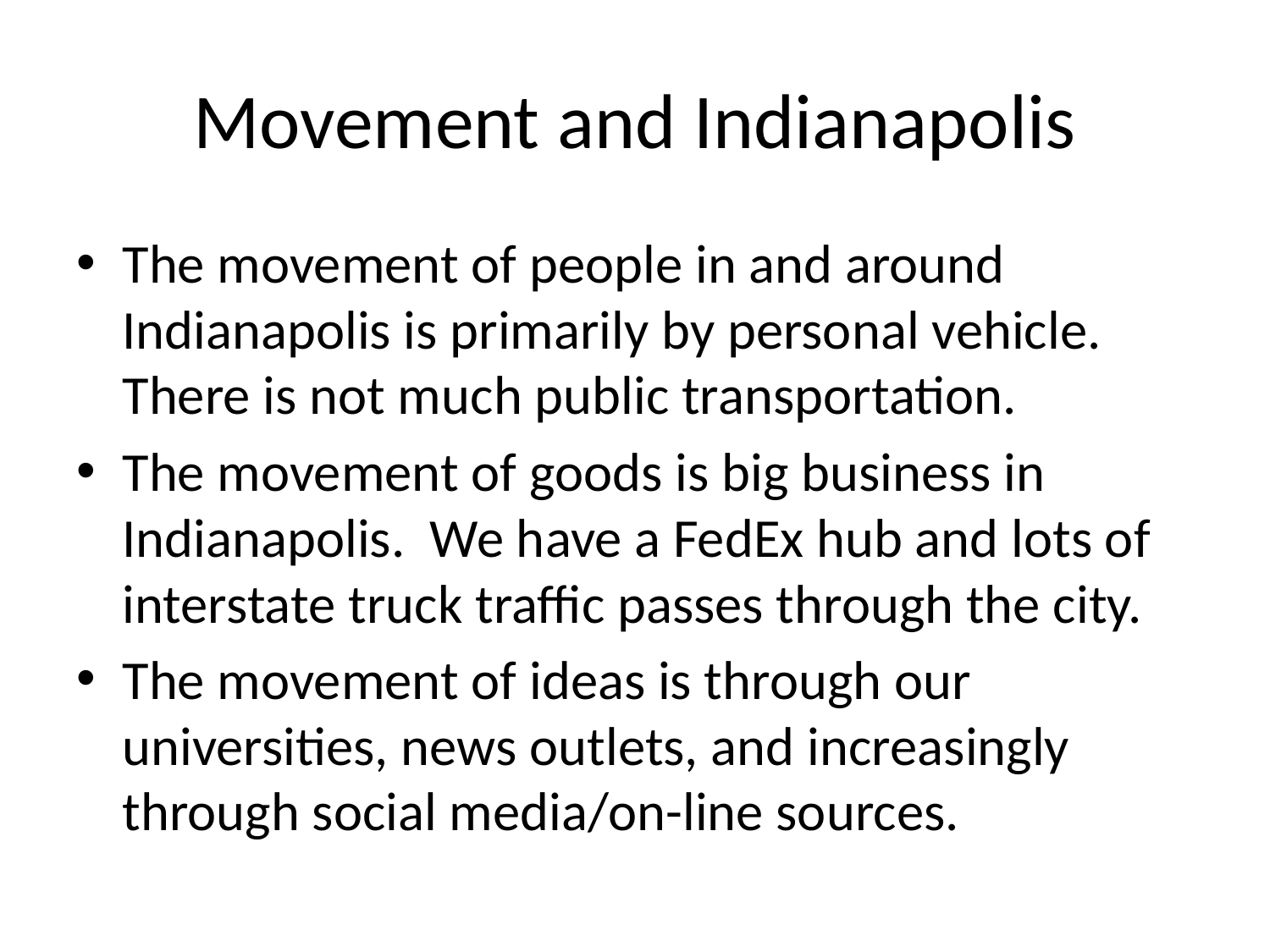

# Movement and Indianapolis
The movement of people in and around Indianapolis is primarily by personal vehicle.  There is not much public transportation.
The movement of goods is big business in Indianapolis.  We have a FedEx hub and lots of interstate truck traffic passes through the city.
The movement of ideas is through our universities, news outlets, and increasingly through social media/on-line sources.